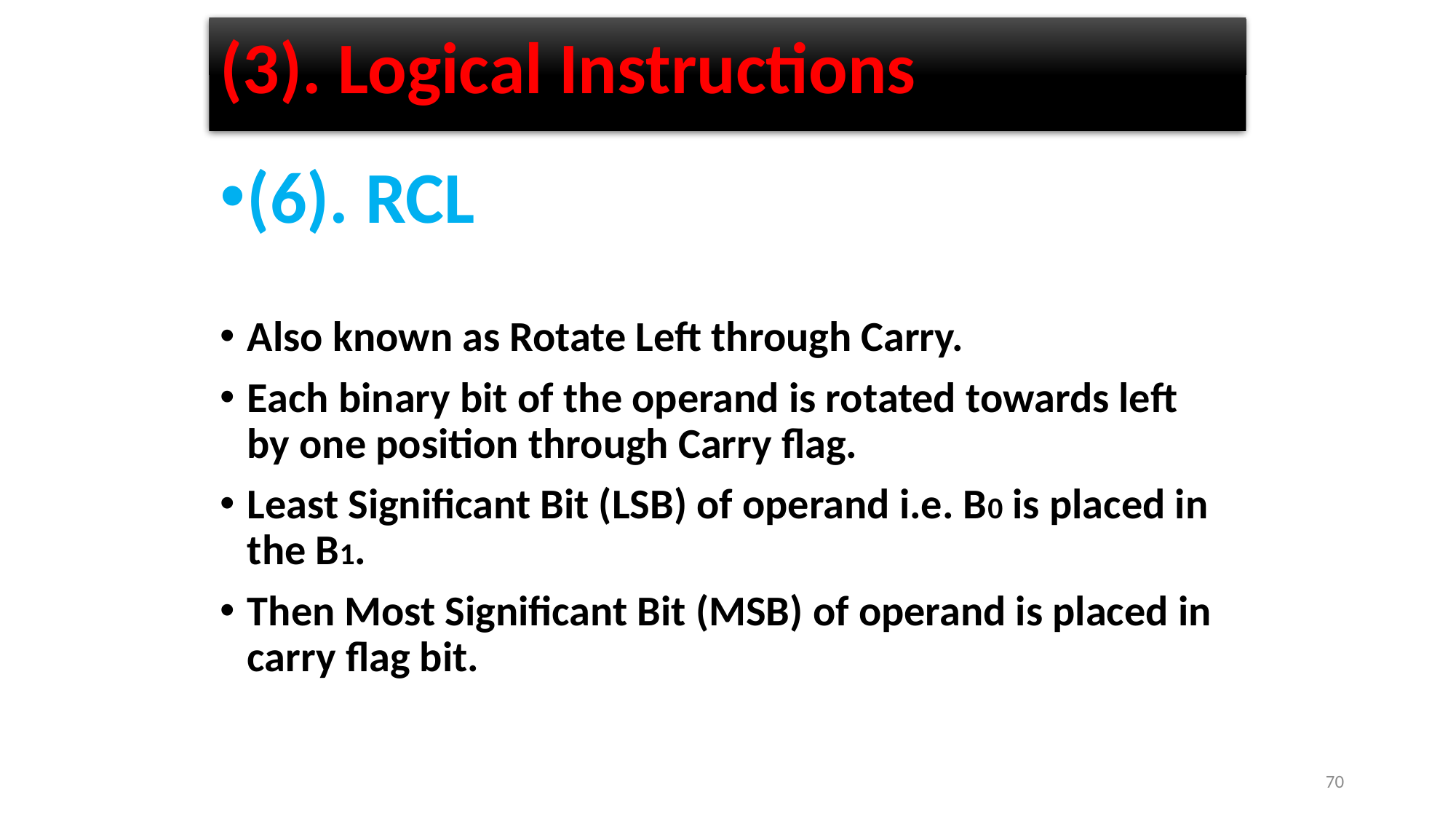

# (3). Logical Instructions
(6). RCL

Also known as Rotate Left through Carry.
Each binary bit of the operand is rotated towards left by one position through Carry flag.
Least Significant Bit (LSB) of operand i.e. B0 is placed in the B1.
Then Most Significant Bit (MSB) of operand is placed in carry flag bit.

70